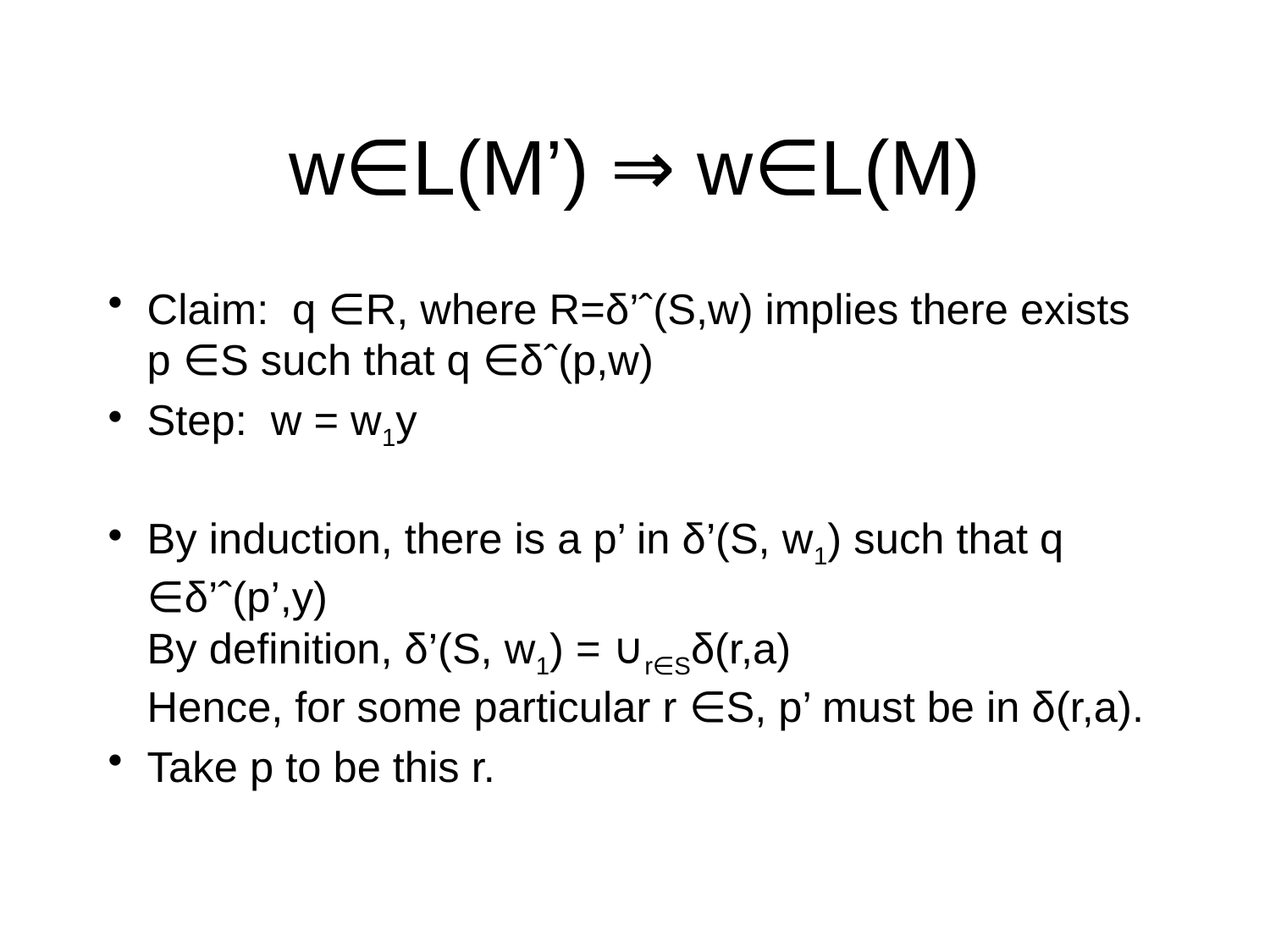

# w∈L(M’) ⇒ w∈L(M)
Claim:  q ∈R, where R=δ’ˆ(S,w) implies there exists p ∈S such that q ∈δˆ(p,w)
Step:  w = w1y
By induction, there is a p’ in δ’(S, w1) such that q ∈δ’ˆ(p’,y)
By definition, δ’(S, w1) = ∪r∈Sδ(r,a)
Hence, for some particular r ∈S, p’ must be in δ(r,a).
Take p to be this r.